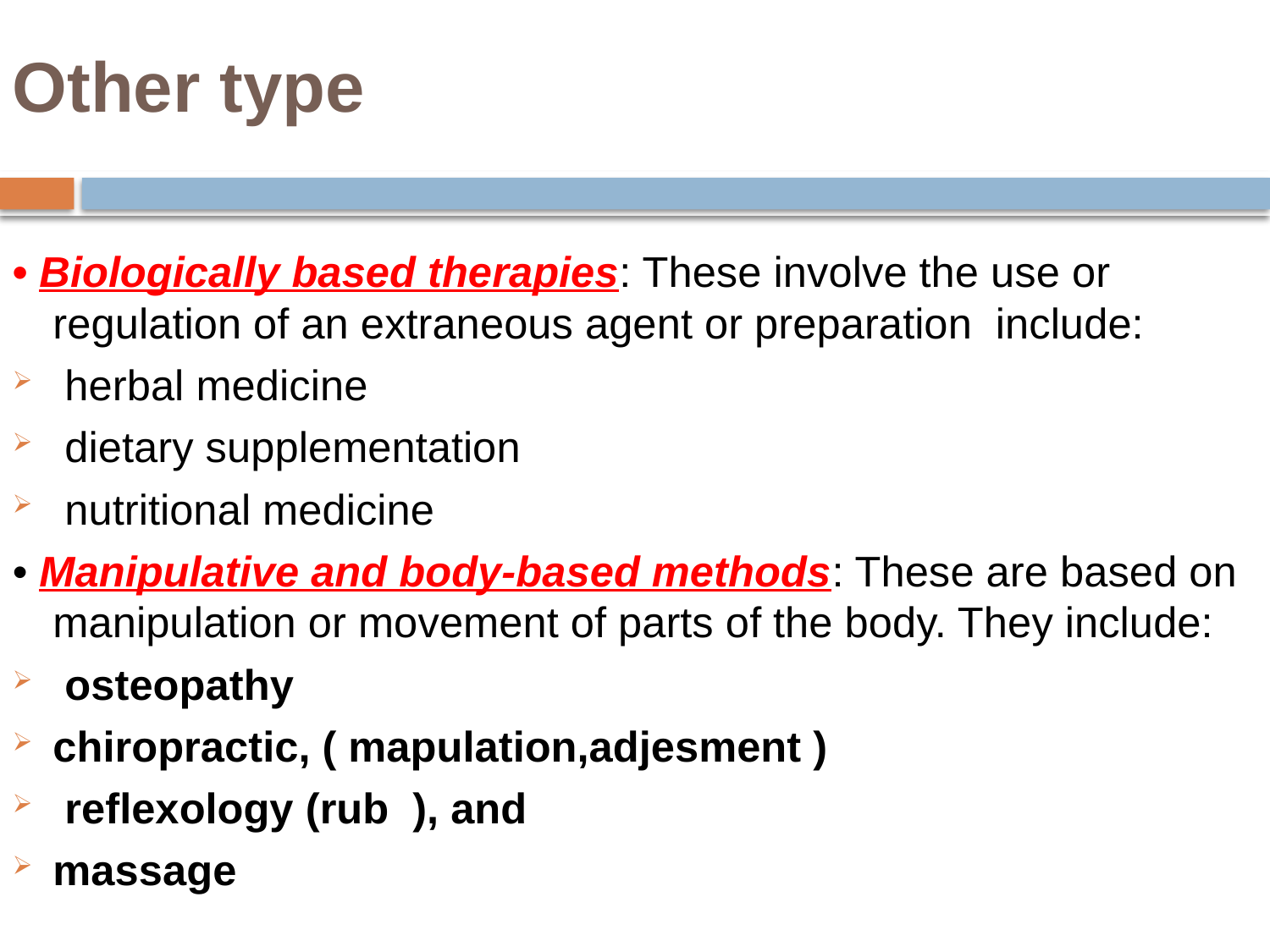

# Other type

• Biologically based therapies: These involve the use or regulation of an extraneous agent or preparation  include:
 herbal medicine
 dietary supplementation
 nutritional medicine
• Manipulative and body-based methods: These are based on manipulation or movement of parts of the body. They include:
 osteopathy
chiropractic, ( mapulation,adjesment )
 reflexology (rub  ), and
massage